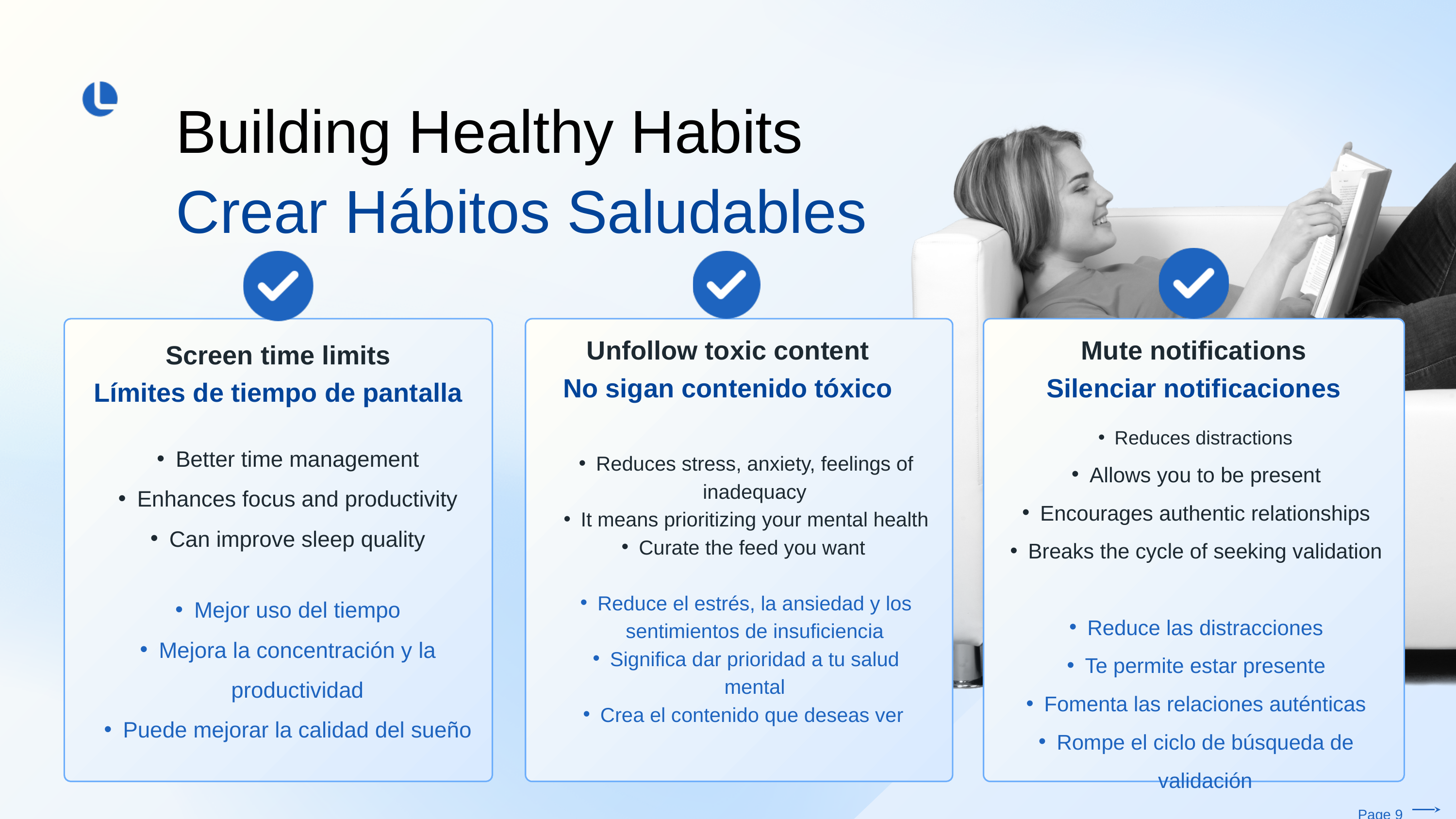

Building Healthy Habits
Crear Hábitos Saludables

Unfollow toxic content
No sigan contenido tóxico
Mute notifications
Silenciar notificaciones
Screen time limits
Límites de tiempo de pantalla
Reduces distractions
Allows you to be present
Encourages authentic relationships
Breaks the cycle of seeking validation

Reduce las distracciones
Te permite estar presente
Fomenta las relaciones auténticas
Rompe el ciclo de búsqueda de validación
Better time management
Enhances focus and productivity
Can improve sleep quality

Mejor uso del tiempo
Mejora la concentración y la productividad
Puede mejorar la calidad del sueño
Reduces stress, anxiety, feelings of inadequacy
It means prioritizing your mental health
Curate the feed you want

Reduce el estrés, la ansiedad y los sentimientos de insuficiencia
Significa dar prioridad a tu salud mental
Crea el contenido que deseas ver
Page 9